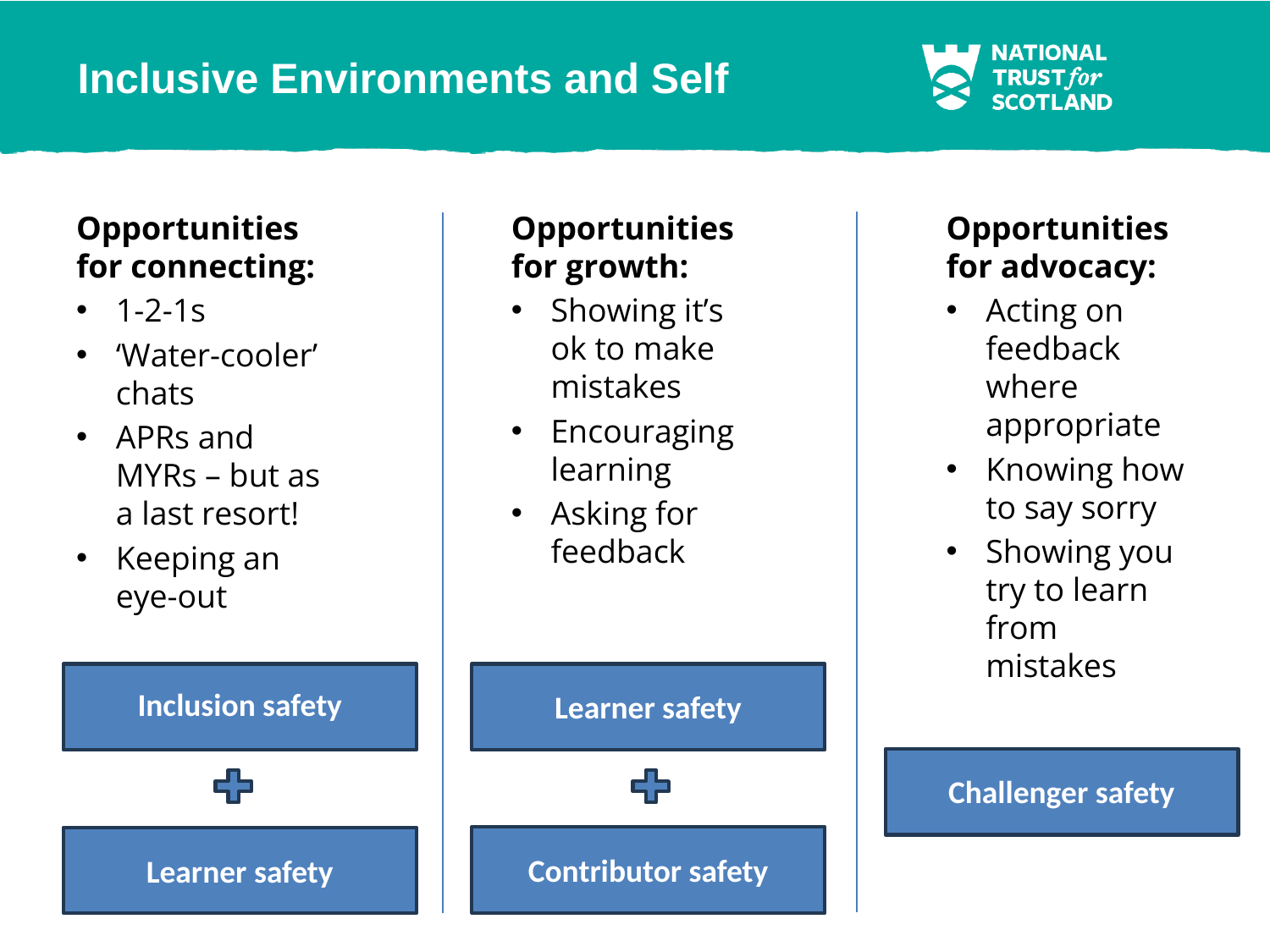

Inclusive Environments and Self
Opportunities for growth:
Showing it’s ok to make mistakes
Encouraging learning
Asking for feedback

Opportunities for advocacy:
Acting on feedback where appropriate
Knowing how to say sorry
Showing you try to learn from mistakes

Opportunities for connecting:
1-2-1s
‘Water-cooler’ chats
APRs and MYRs – but as a last resort!
Keeping an eye-out

Inclusion safety
Learner safety

Challenger safety

Contributor safety
Learner safety